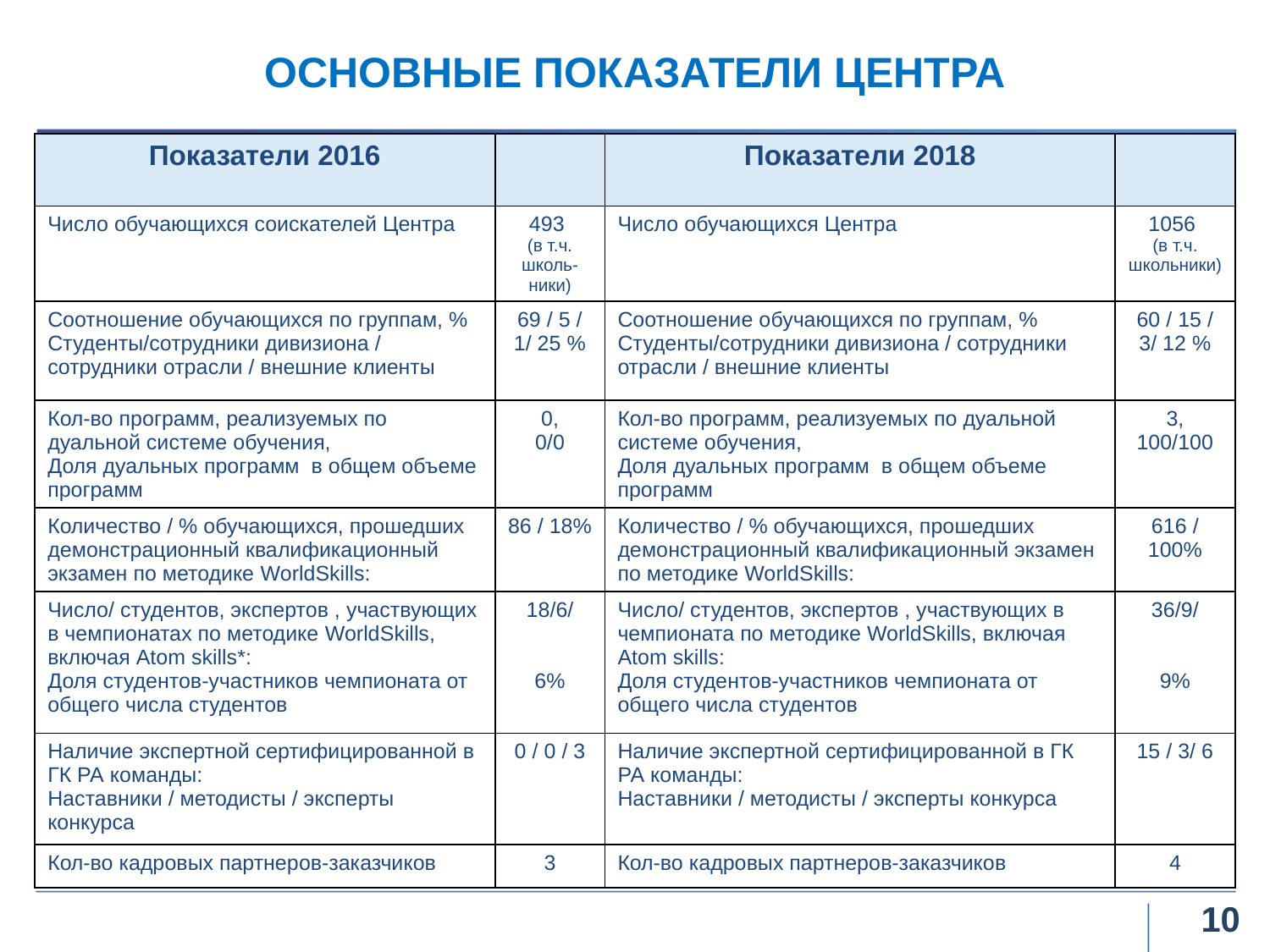

# ОСНОВНЫЕ ПОКАЗАТЕЛИ ЦЕНТРА Характер изменений в 2016-2018 гг.
| Показатели 2016 |  | Показатели 2018 |  |
| --- | --- | --- | --- |
| Число обучающихся соискателей Центра | 493 (в т.ч. школь-ники) | Число обучающихся Центра | 1056 (в т.ч. школьники) |
| Соотношение обучающихся по группам, % Студенты/сотрудники дивизиона / сотрудники отрасли / внешние клиенты | 69 / 5 / 1/ 25 % | Соотношение обучающихся по группам, % Студенты/сотрудники дивизиона / сотрудники отрасли / внешние клиенты | 60 / 15 / 3/ 12 % |
| Кол-во программ, реализуемых по дуальной системе обучения, Доля дуальных программ в общем объеме программ | 0, 0/0 | Кол-во программ, реализуемых по дуальной системе обучения, Доля дуальных программ в общем объеме программ | 3, 100/100 |
| Количество / % обучающихся, прошедших демонстрационный квалификационный экзамен по методике WorldSkills: | 86 / 18% | Количество / % обучающихся, прошедших демонстрационный квалификационный экзамен по методике WorldSkills: | 616 / 100% |
| Число/ студентов, экспертов , участвующих в чемпионатах по методике WorldSkills, включая Atom skills\*: Доля студентов-участников чемпионата от общего числа студентов | 18/6/ 6% | Число/ студентов, экспертов , участвующих в чемпионата по методике WorldSkills, включая Atom skills: Доля студентов-участников чемпионата от общего числа студентов | 36/9/ 9% |
| Наличие экспертной сертифицированной в ГК РА команды: Наставники / методисты / эксперты конкурса | 0 / 0 / 3 | Наличие экспертной сертифицированной в ГК РА команды: Наставники / методисты / эксперты конкурса | 15 / 3/ 6 |
| Кол-во кадровых партнеров-заказчиков | 3 | Кол-во кадровых партнеров-заказчиков | 4 |
10